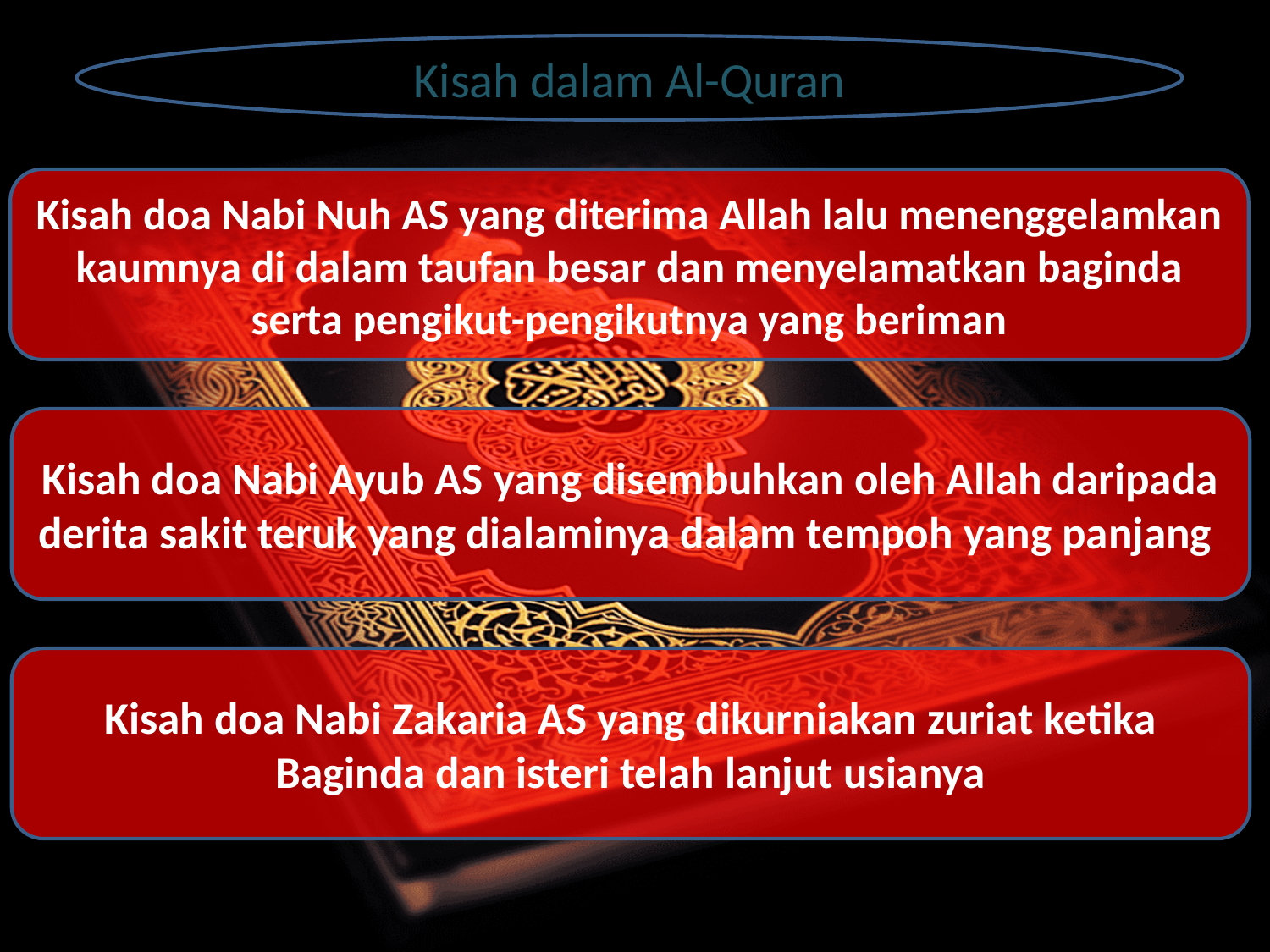

Kisah dalam Al-Quran
Kisah doa Nabi Nuh AS yang diterima Allah lalu menenggelamkan kaumnya di dalam taufan besar dan menyelamatkan baginda serta pengikut-pengikutnya yang beriman
Kisah doa Nabi Ayub AS yang disembuhkan oleh Allah daripada derita sakit teruk yang dialaminya dalam tempoh yang panjang
Kisah doa Nabi Zakaria AS yang dikurniakan zuriat ketika Baginda dan isteri telah lanjut usianya